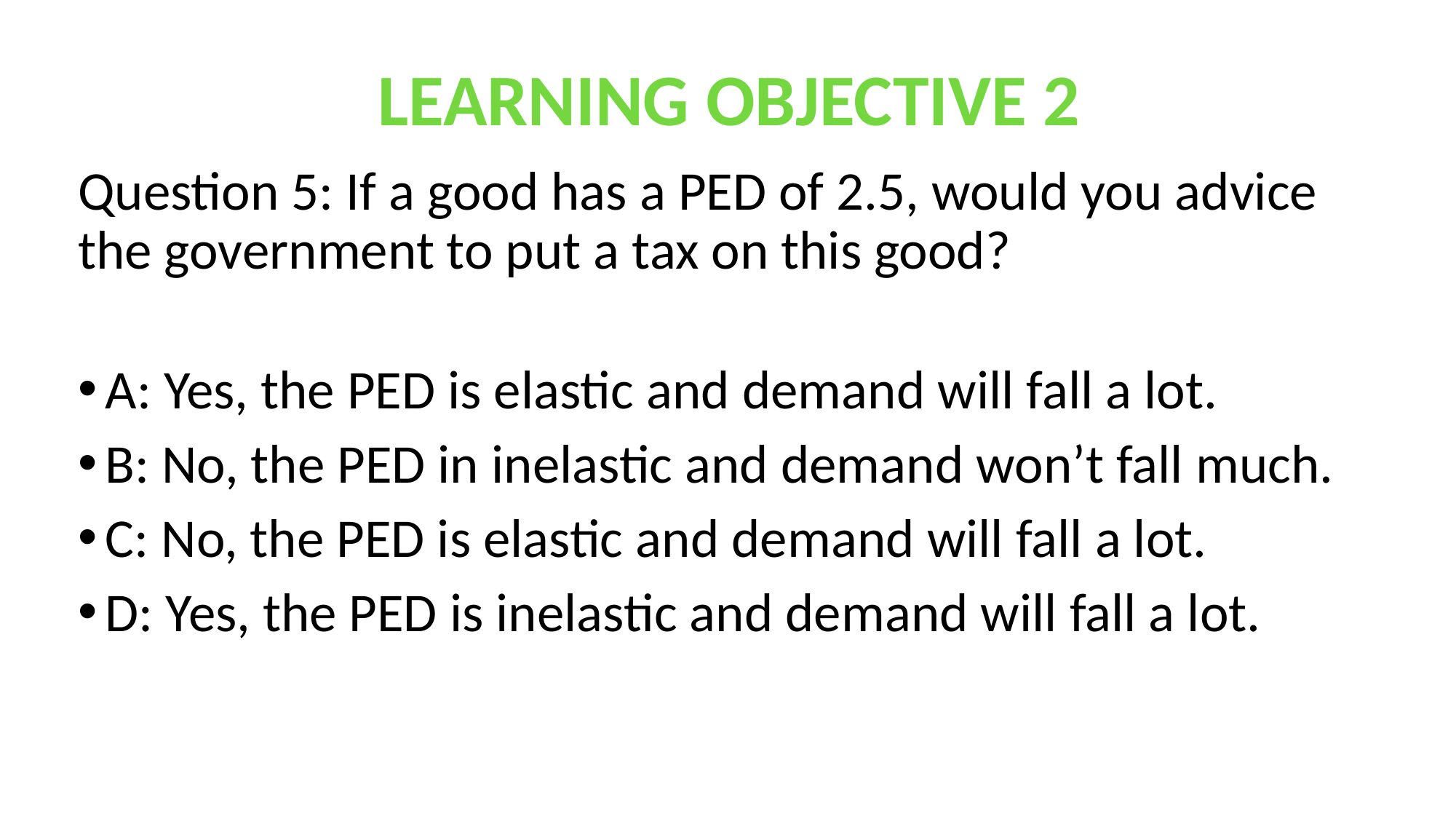

LEARNING OBJECTIVE 2
Question 5: If a good has a PED of 2.5, would you advice the government to put a tax on this good?
A: Yes, the PED is elastic and demand will fall a lot.
B: No, the PED in inelastic and demand won’t fall much.
C: No, the PED is elastic and demand will fall a lot.
D: Yes, the PED is inelastic and demand will fall a lot.